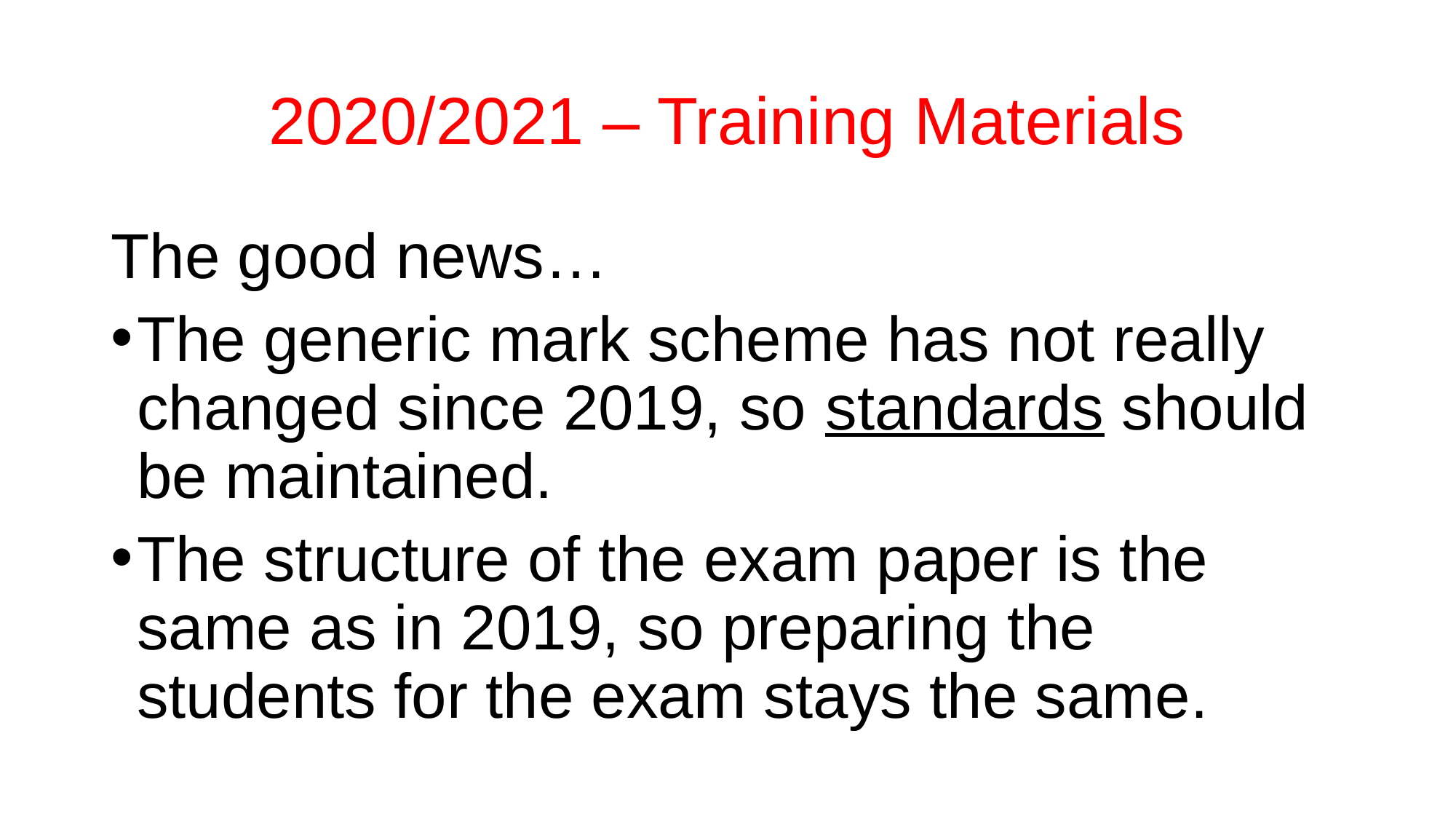

# 2020/2021 – Training Materials
The good news…
The generic mark scheme has not really changed since 2019, so standards should be maintained.
The structure of the exam paper is the same as in 2019, so preparing the students for the exam stays the same.